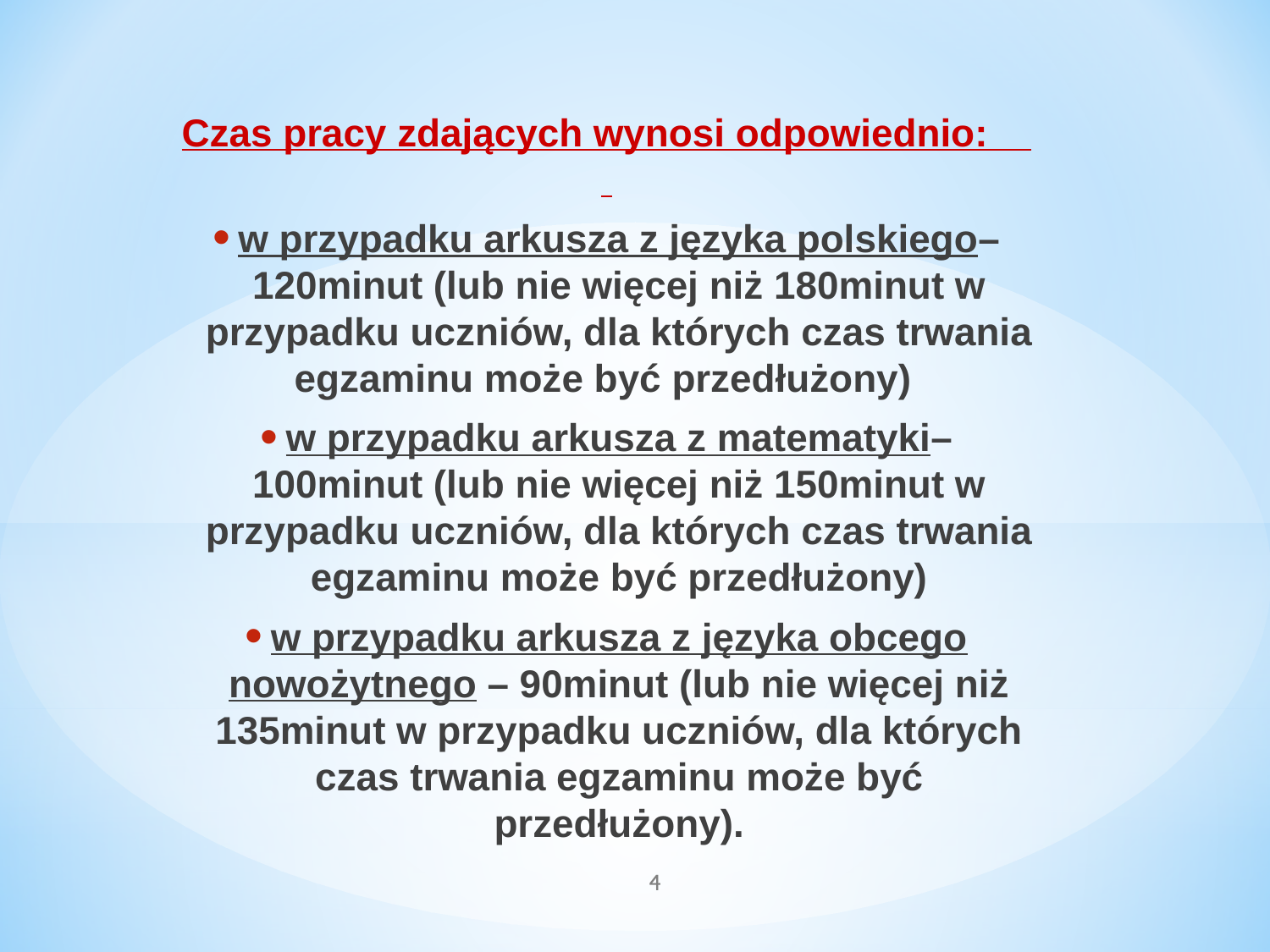

Czas pracy zdających wynosi odpowiednio:
w przypadku arkusza z języka polskiego–120minut (lub nie więcej niż 180minut w przypadku uczniów, dla których czas trwania egzaminu może być przedłużony)
w przypadku arkusza z matematyki–100minut (lub nie więcej niż 150minut w przypadku uczniów, dla których czas trwania egzaminu może być przedłużony)
w przypadku arkusza z języka obcego nowożytnego – 90minut (lub nie więcej niż 135minut w przypadku uczniów, dla których czas trwania egzaminu może być przedłużony).
4